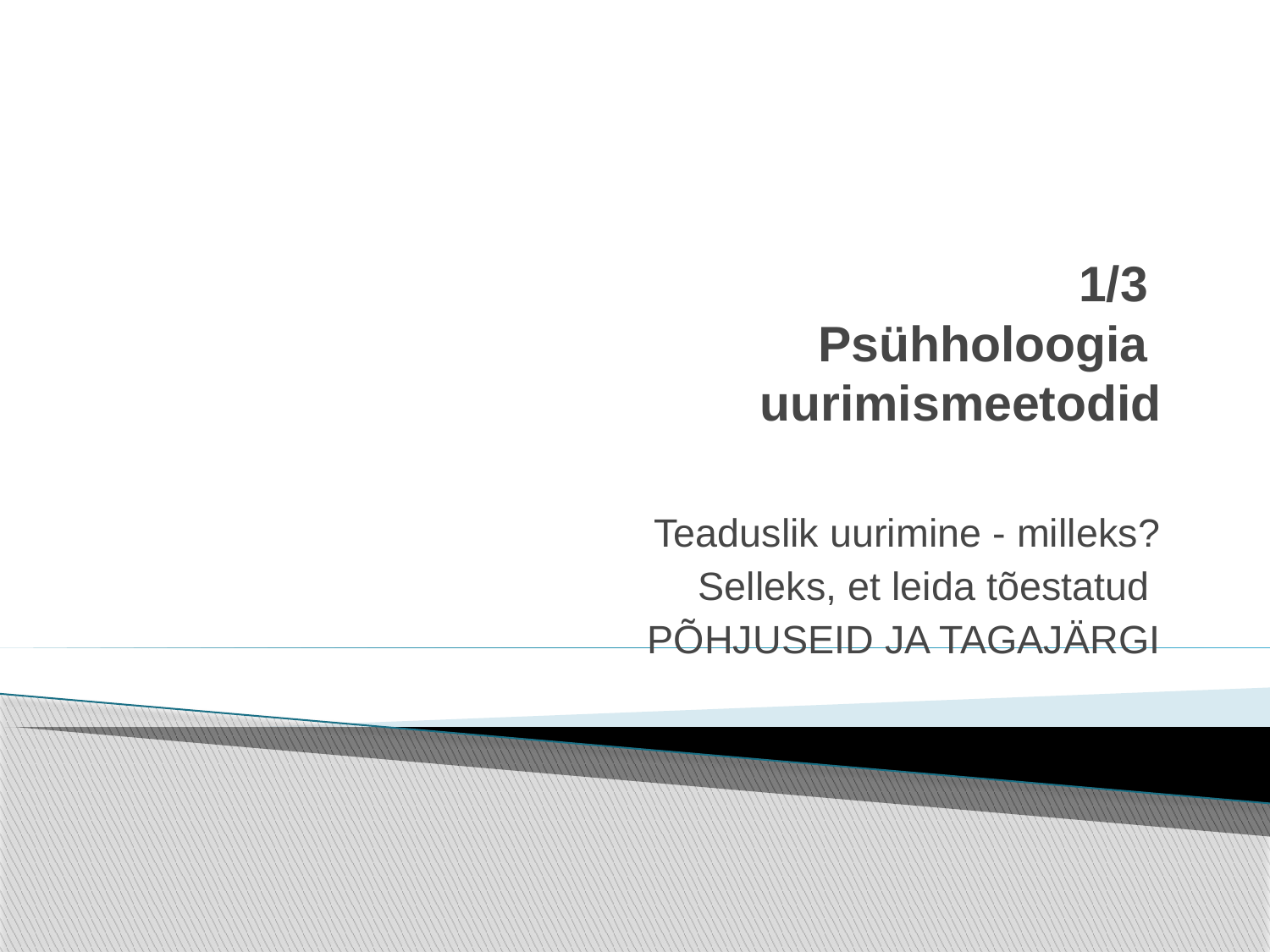

# 1/3 Psühholoogia uurimismeetodid
Teaduslik uurimine - milleks?
Selleks, et leida tõestatud
PÕHJUSEID JA TAGAJÄRGI